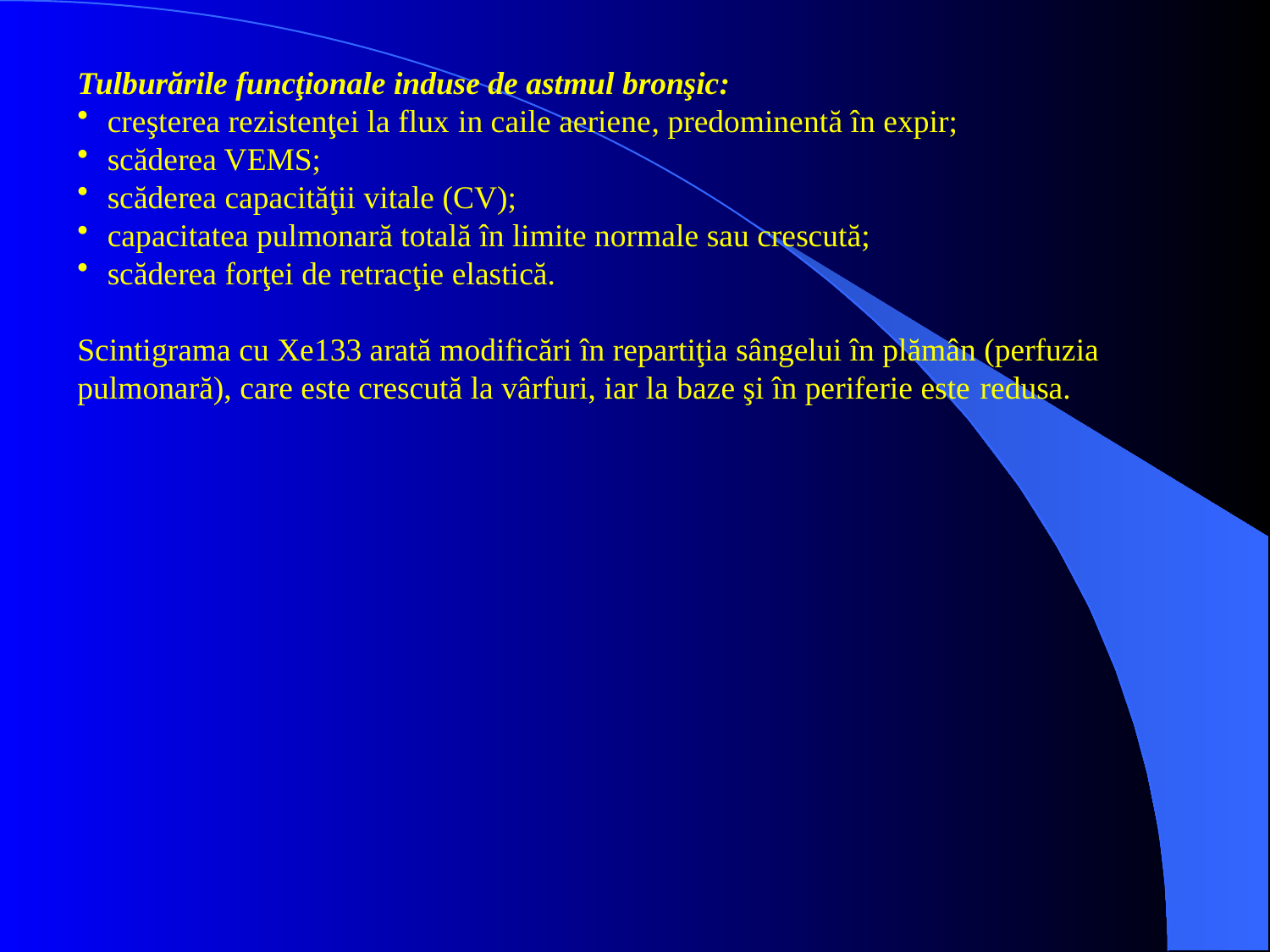

Tulburările funcţionale induse de astmul bronşic:
creşterea rezistenţei la flux in caile aeriene, predominentă în expir;
scăderea VEMS;
scăderea capacităţii vitale (CV);
capacitatea pulmonară totală în limite normale sau crescută;
scăderea forţei de retracţie elastică.

Scintigrama cu Xe133 arată modificări în repartiţia sângelui în plămân (perfuzia pulmonară), care este crescută la vârfuri, iar la baze şi în periferie este redusa.